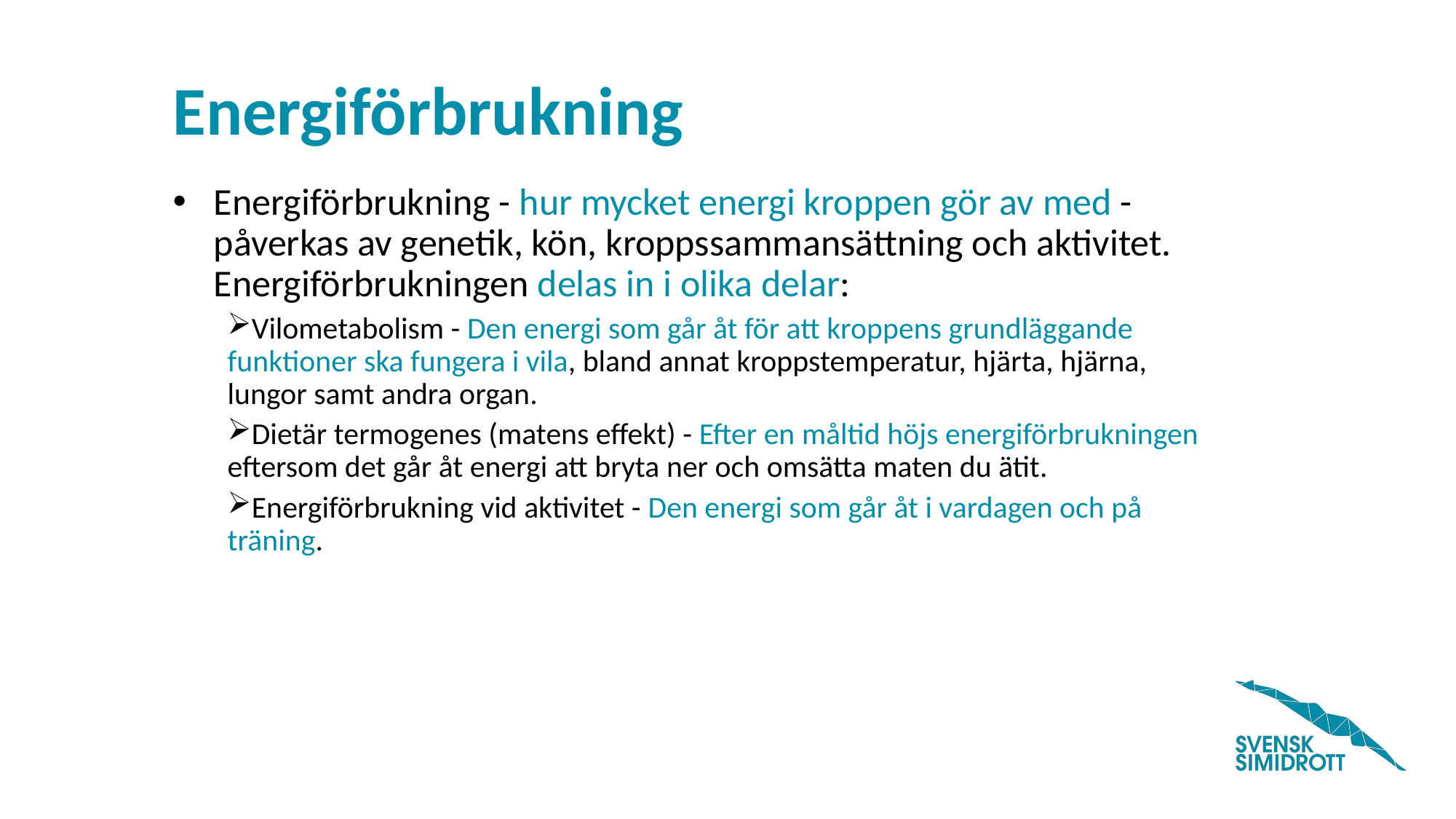

# Energiförbrukning
Energiförbrukning - hur mycket energi kroppen gör av med - påverkas av genetik, kön, kroppssammansättning och aktivitet. Energiförbrukningen delas in i olika delar:
Vilometabolism - Den energi som går åt för att kroppens grundläggande funktioner ska fungera i vila, bland annat kroppstemperatur, hjärta, hjärna, lungor samt andra organ.
Dietär termogenes (matens effekt) - Efter en måltid höjs energiförbrukningen eftersom det går åt energi att bryta ner och omsätta maten du ätit.
Energiförbrukning vid aktivitet - Den energi som går åt i vardagen och på träning.